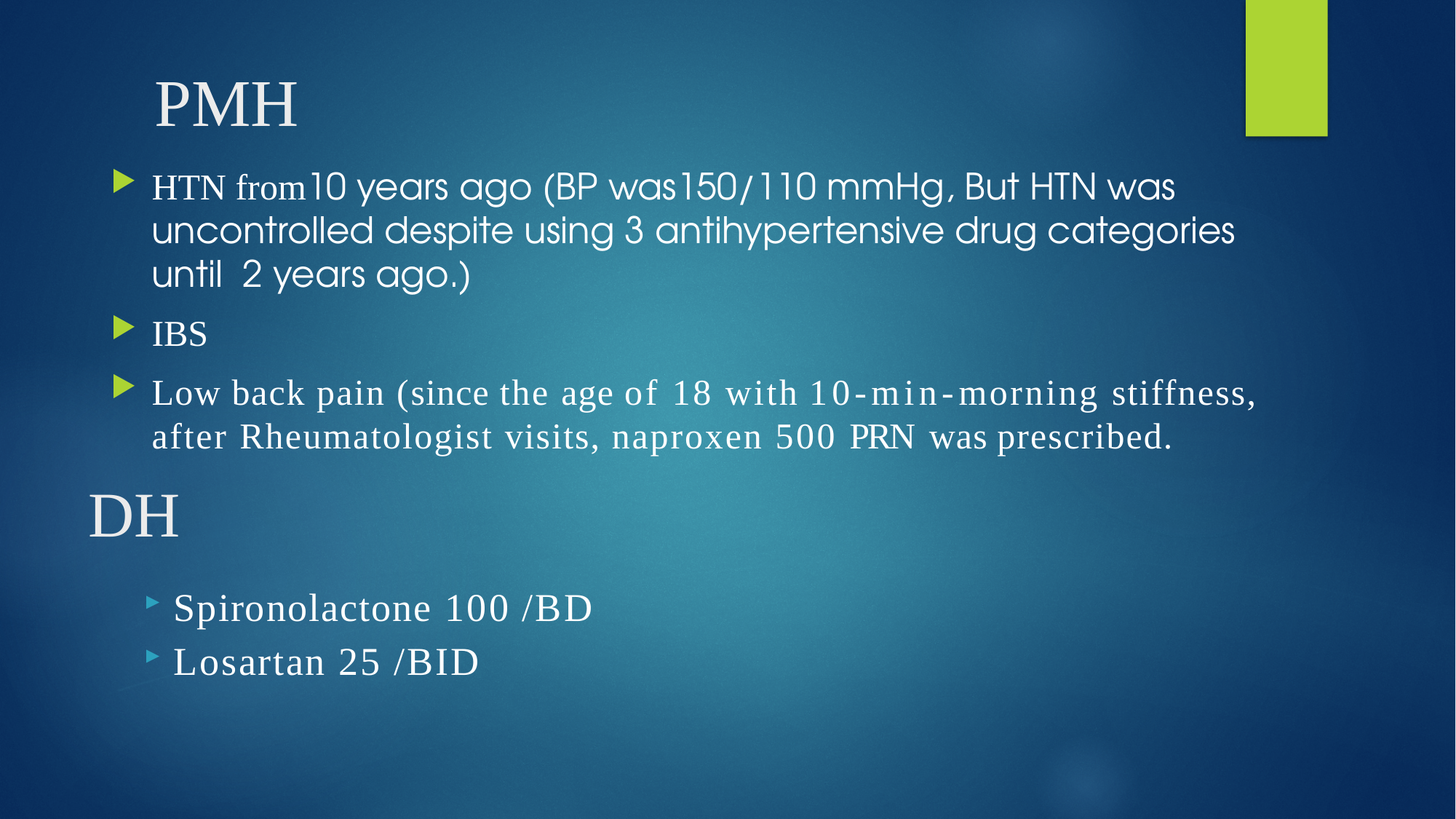

# PMH
HTN from10 years ago (BP was150/110 mmHg, But HTN was uncontrolled despite using 3 antihypertensive drug categories   until  2 years ago.)
IBS
Low back pain (since the age of 18 with 10-min-morning stiffness, after Rheumatologist visits, naproxen 500 PRN  was prescribed.

DH
Spironolactone 100 /BD
Losartan 25 /BID